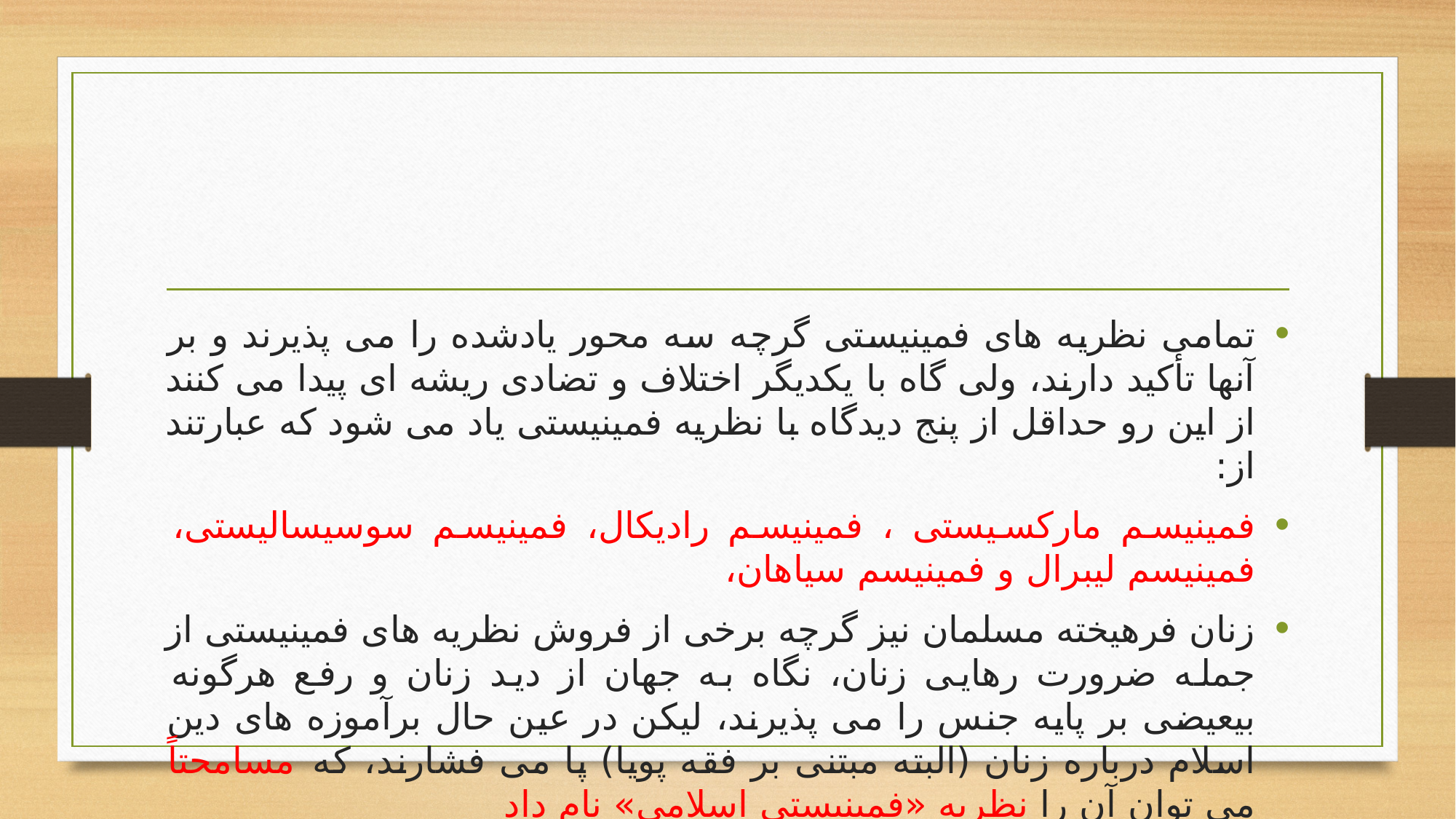

#
تمامی نظریه های فمینیستی گرچه سه محور یادشده را می پذیرند و بر آنها تأکید دارند، ولی گاه با یکدیگر اختلاف و تضادی ریشه ای پیدا می کنند از این رو حداقل از پنج دیدگاه با نظریه فمینیستی یاد می شود که عبارتند از:
فمینیسم مارکسیستی ، فمینیسم رادیکال، فمینیسم سوسیسالیستی، فمینیسم لیبرال و فمینیسم سیاهان،
زنان فرهیخته مسلمان نیز گرچه برخی از فروش نظریه های فمینیستی از جمله ضرورت رهایی زنان، نگاه به جهان از دید زنان و رفع هرگونه بیعیضی بر پایه جنس را می پذیرند، لیکن در عین حال برآموزه های دین اسلام درباره زنان (البته مبتنی بر فقه پویا) پا می فشارند، که مسامحتاً می توان آن را نظریه «فمینیستی اسلامی» نام داد